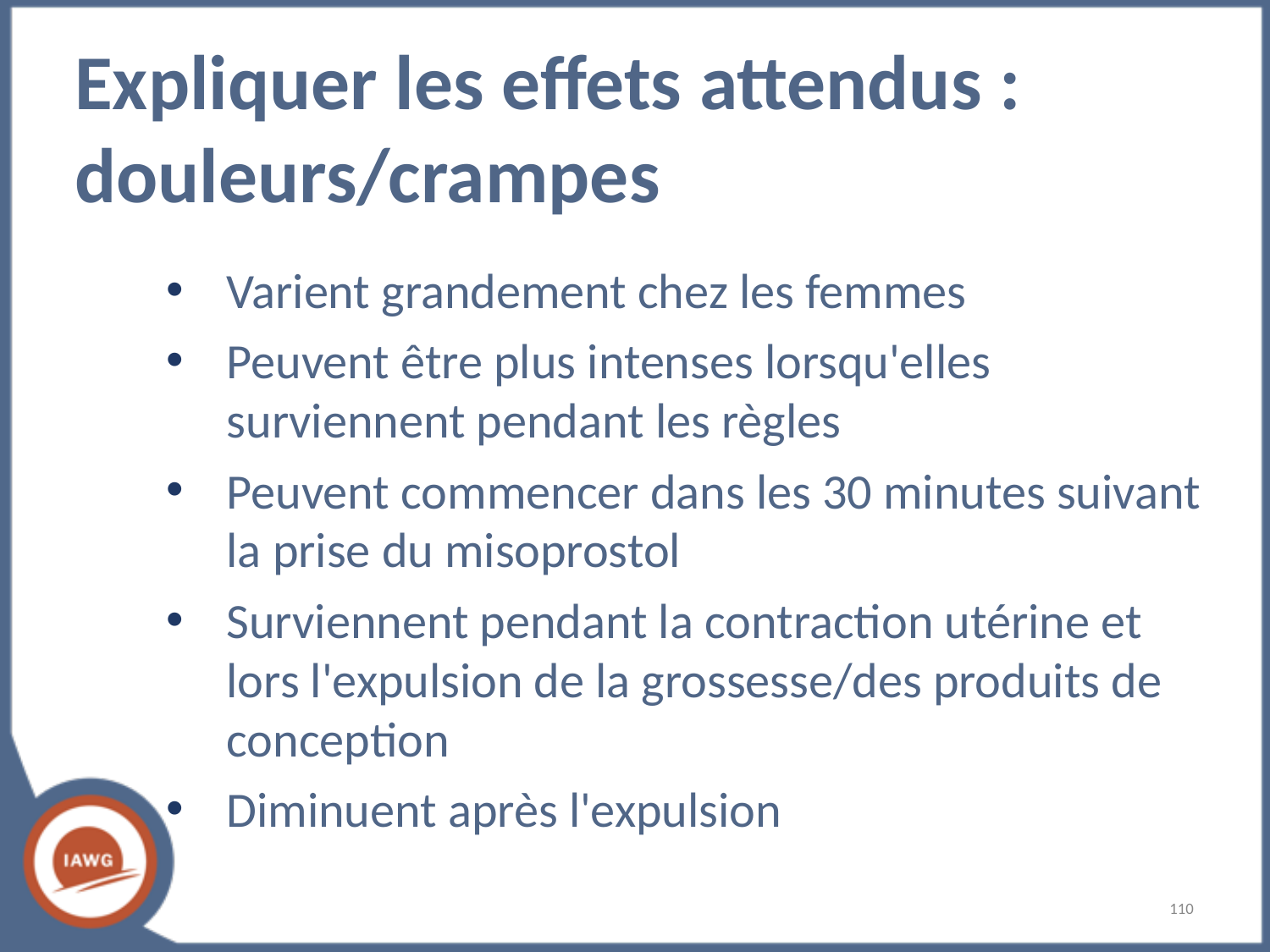

# Expliquer les effets attendus : douleurs/crampes
Varient grandement chez les femmes
Peuvent être plus intenses lorsqu'elles surviennent pendant les règles
Peuvent commencer dans les 30 minutes suivant la prise du misoprostol
Surviennent pendant la contraction utérine et lors l'expulsion de la grossesse/des produits de conception
Diminuent après l'expulsion
110